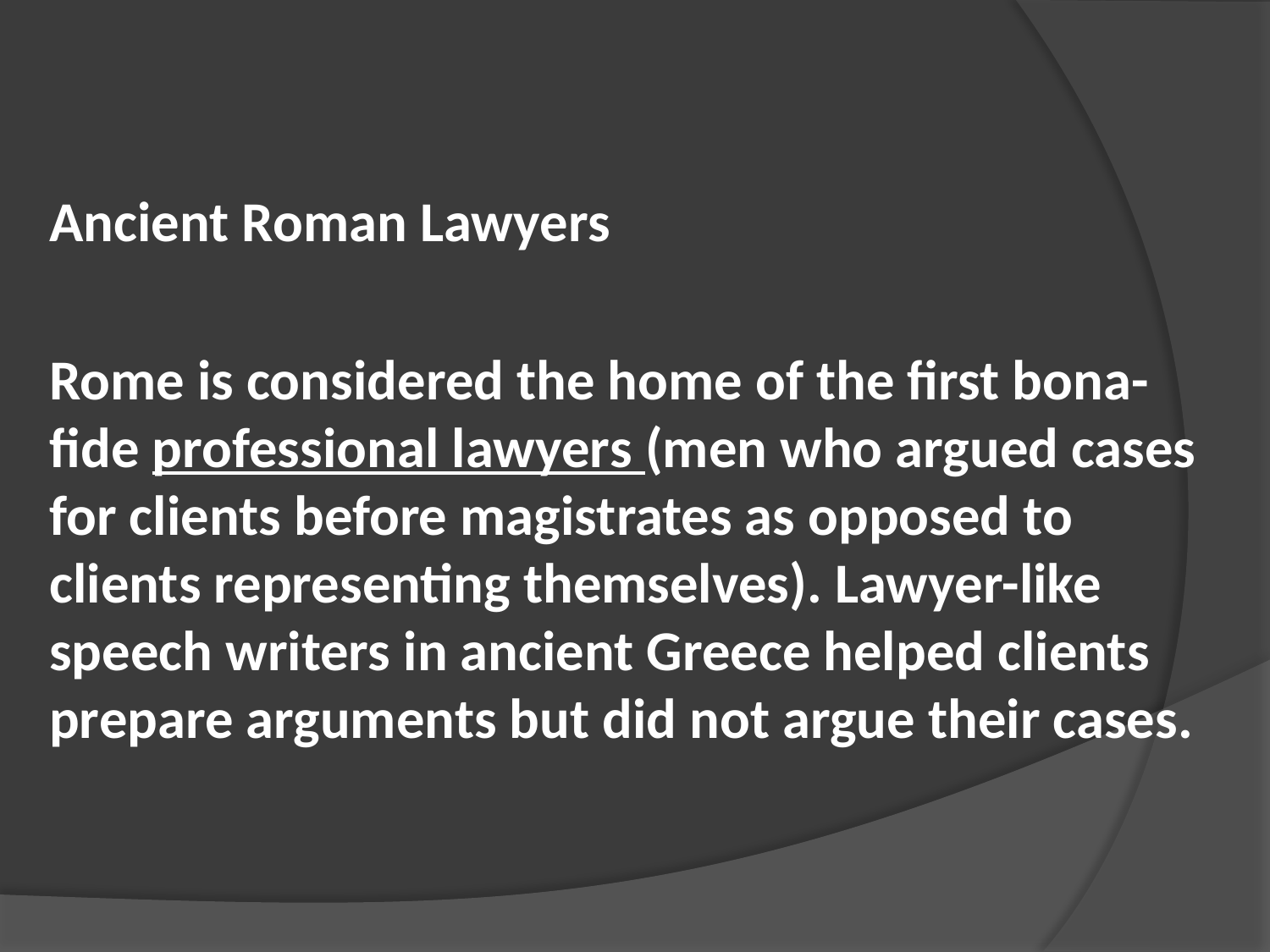

Ancient Roman Lawyers

Rome is considered the home of the first bona-fide professional lawyers (men who argued cases for clients before magistrates as opposed to clients representing themselves). Lawyer-like speech writers in ancient Greece helped clients prepare arguments but did not argue their cases.